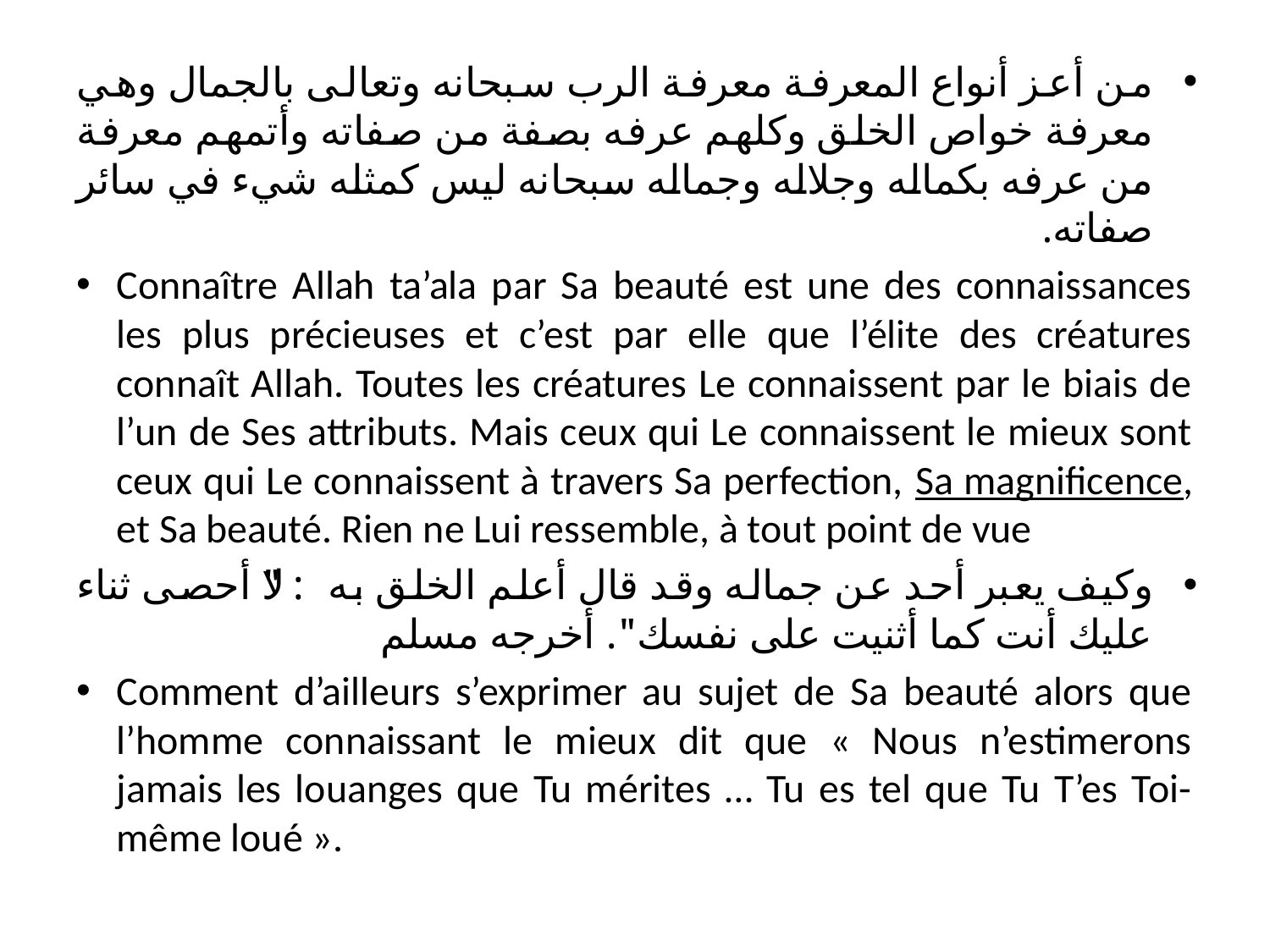

من أعز أنواع المعرفة معرفة الرب سبحانه وتعالى بالجمال وهي معرفة خواص الخلق وكلهم عرفه بصفة من صفاته وأتمهم معرفة من عرفه بكماله وجلاله وجماله سبحانه ليس كمثله شيء في سائر صفاته.
Connaître Allah ta’ala par Sa beauté est une des connaissances les plus précieuses et c’est par elle que l’élite des créatures connaît Allah. Toutes les créatures Le connaissent par le biais de l’un de Ses attributs. Mais ceux qui Le connaissent le mieux sont ceux qui Le connaissent à travers Sa perfection, Sa magnificence, et Sa beauté. Rien ne Lui ressemble, à tout point de vue
وكيف يعبر أحد عن جماله وقد قال أعلم الخلق به: "لا أحصى ثناء عليك أنت كما أثنيت على نفسك". أخرجه مسلم
Comment d’ailleurs s’exprimer au sujet de Sa beauté alors que l’homme connaissant le mieux dit que « Nous n’estimerons jamais les louanges que Tu mérites … Tu es tel que Tu T’es Toi-même loué ».